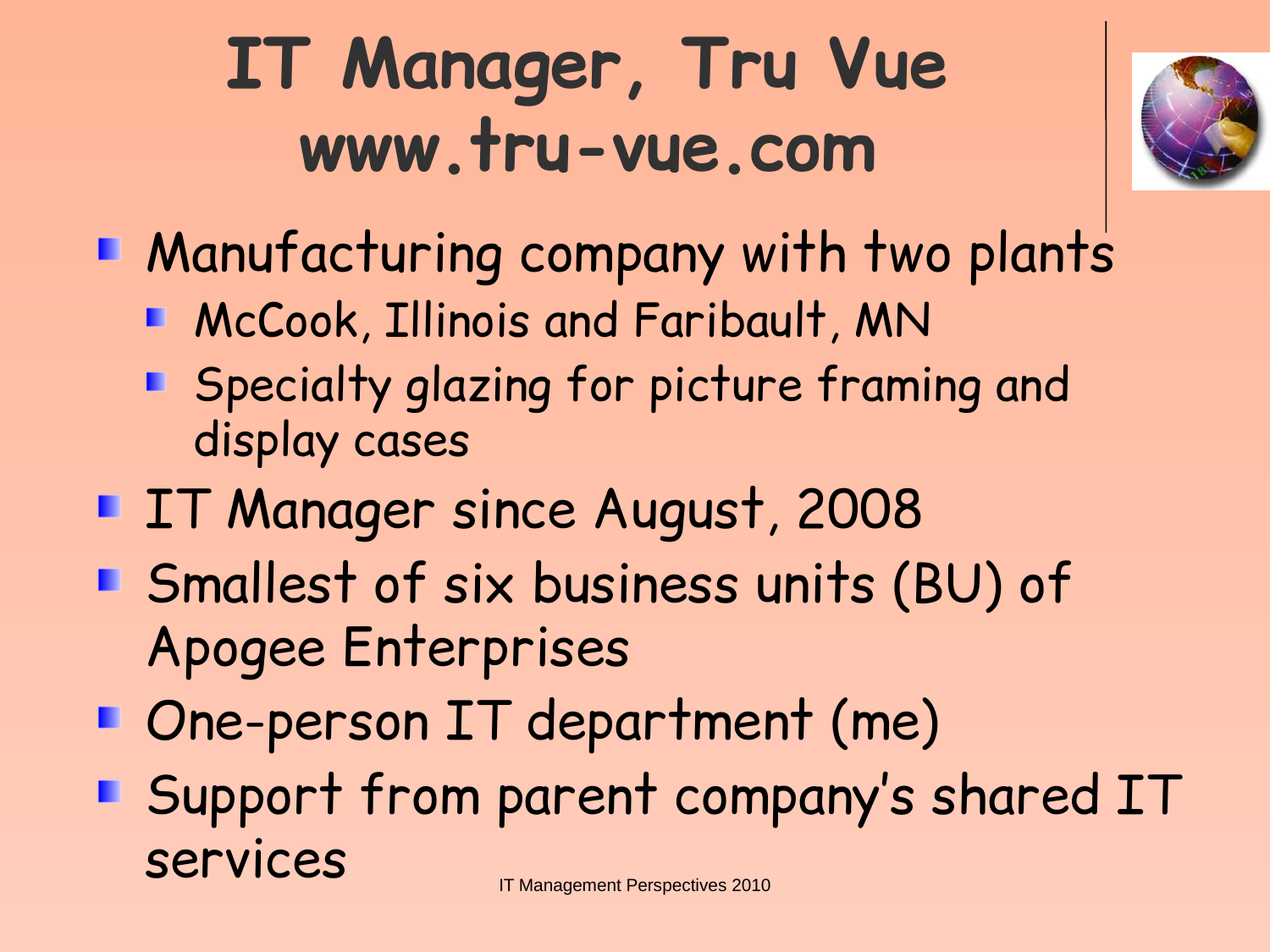

# IT Manager, Tru Vue www.tru-vue.com
Manufacturing company with two plants
McCook, Illinois and Faribault, MN
Specialty glazing for picture framing and display cases
IT Manager since August, 2008
Smallest of six business units (BU) of Apogee Enterprises
One-person IT department (me)
Support from parent company’s shared IT services

IT Management Perspectives 2010